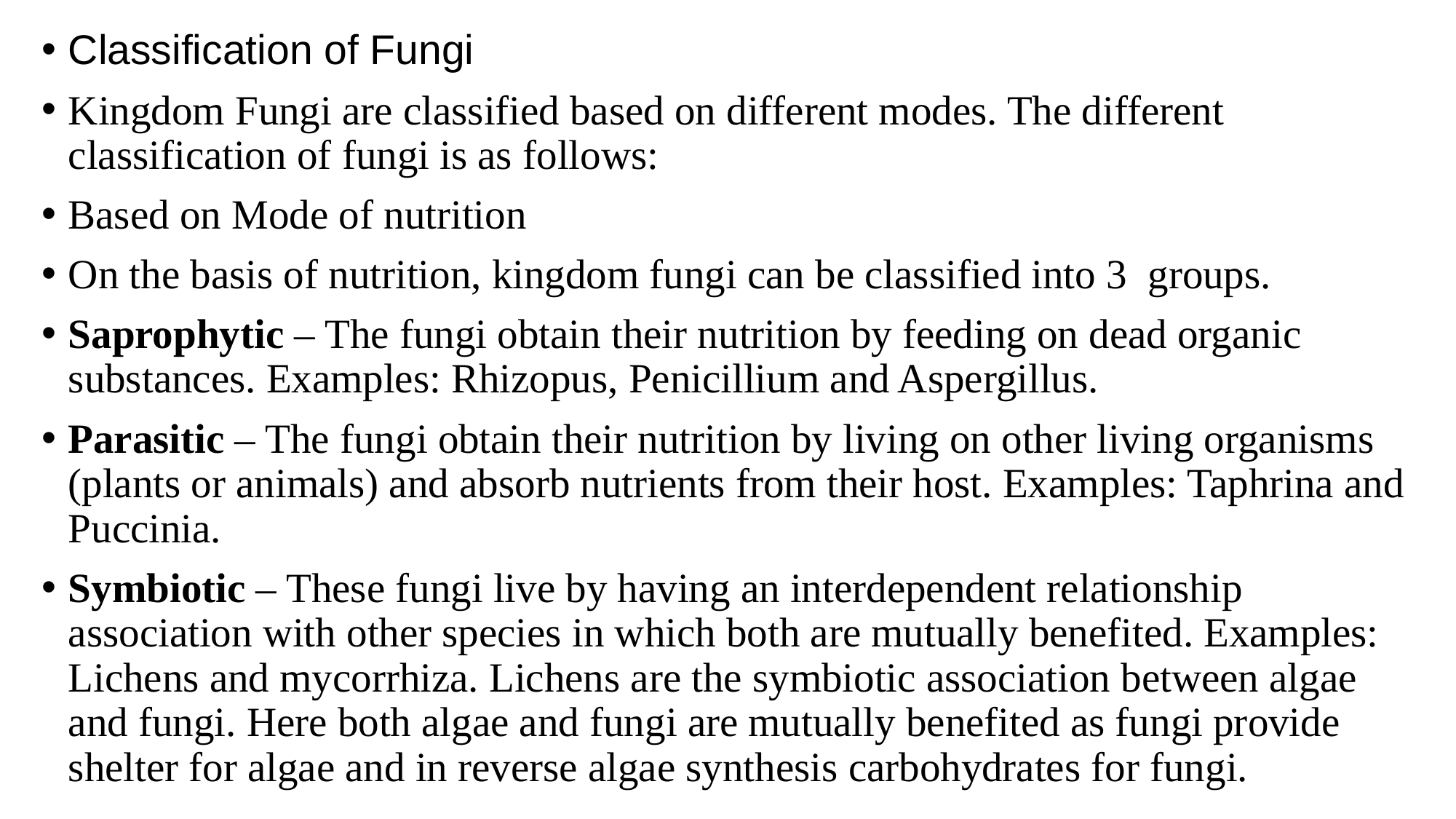

Classification of Fungi
Kingdom Fungi are classified based on different modes. The different classification of fungi is as follows:
Based on Mode of nutrition
On the basis of nutrition, kingdom fungi can be classified into 3  groups.
Saprophytic – The fungi obtain their nutrition by feeding on dead organic substances. Examples: Rhizopus, Penicillium and Aspergillus.
Parasitic – The fungi obtain their nutrition by living on other living organisms (plants or animals) and absorb nutrients from their host. Examples: Taphrina and Puccinia.
Symbiotic – These fungi live by having an interdependent relationship association with other species in which both are mutually benefited. Examples: Lichens and mycorrhiza. Lichens are the symbiotic association between algae and fungi. Here both algae and fungi are mutually benefited as fungi provide shelter for algae and in reverse algae synthesis carbohydrates for fungi.